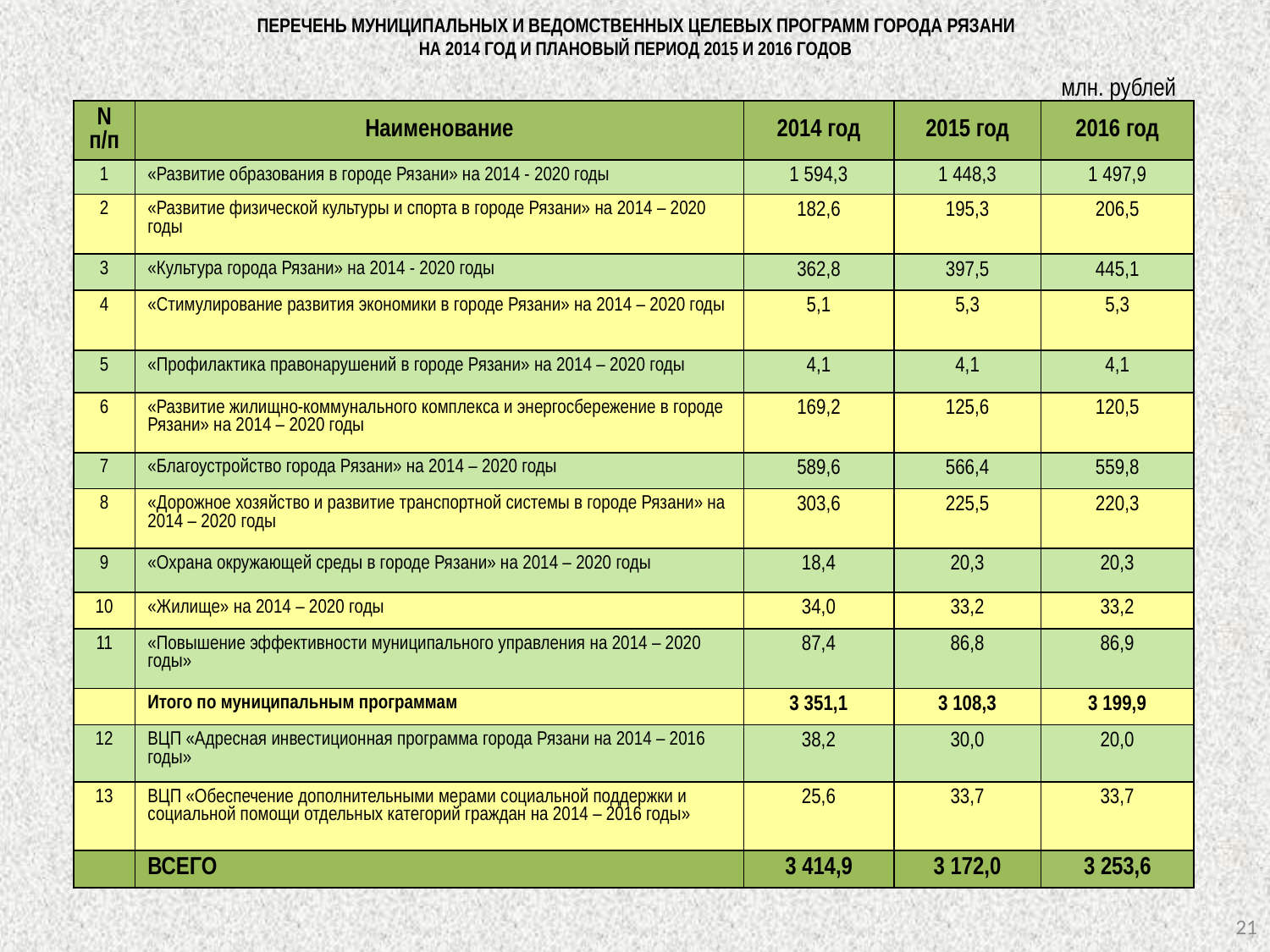

# ПЕРЕЧЕНЬ МУНИЦИПАЛЬНЫХ И ВЕДОМСТВЕННЫХ ЦЕЛЕВЫХ ПРОГРАММ ГОРОДА РЯЗАНИ на 2014 год и плановый период 2015 и 2016 годов
млн. рублей
| N п/п | Наименование | 2014 год | 2015 год | 2016 год |
| --- | --- | --- | --- | --- |
| 1 | «Развитие образования в городе Рязани» на 2014 - 2020 годы | 1 594,3 | 1 448,3 | 1 497,9 |
| 2 | «Развитие физической культуры и спорта в городе Рязани» на 2014 – 2020 годы | 182,6 | 195,3 | 206,5 |
| 3 | «Культура города Рязани» на 2014 - 2020 годы | 362,8 | 397,5 | 445,1 |
| 4 | «Стимулирование развития экономики в городе Рязани» на 2014 – 2020 годы | 5,1 | 5,3 | 5,3 |
| 5 | «Профилактика правонарушений в городе Рязани» на 2014 – 2020 годы | 4,1 | 4,1 | 4,1 |
| 6 | «Развитие жилищно-коммунального комплекса и энергосбережение в городе Рязани» на 2014 – 2020 годы | 169,2 | 125,6 | 120,5 |
| 7 | «Благоустройство города Рязани» на 2014 – 2020 годы | 589,6 | 566,4 | 559,8 |
| 8 | «Дорожное хозяйство и развитие транспортной системы в городе Рязани» на 2014 – 2020 годы | 303,6 | 225,5 | 220,3 |
| 9 | «Охрана окружающей среды в городе Рязани» на 2014 – 2020 годы | 18,4 | 20,3 | 20,3 |
| 10 | «Жилище» на 2014 – 2020 годы | 34,0 | 33,2 | 33,2 |
| 11 | «Повышение эффективности муниципального управления на 2014 – 2020 годы» | 87,4 | 86,8 | 86,9 |
|  | Итого по муниципальным программам | 3 351,1 | 3 108,3 | 3 199,9 |
| 12 | ВЦП «Адресная инвестиционная программа города Рязани на 2014 – 2016 годы» | 38,2 | 30,0 | 20,0 |
| 13 | ВЦП «Обеспечение дополнительными мерами социальной поддержки и социальной помощи отдельных категорий граждан на 2014 – 2016 годы» | 25,6 | 33,7 | 33,7 |
|  | ВСЕГО | 3 414,9 | 3 172,0 | 3 253,6 |

21